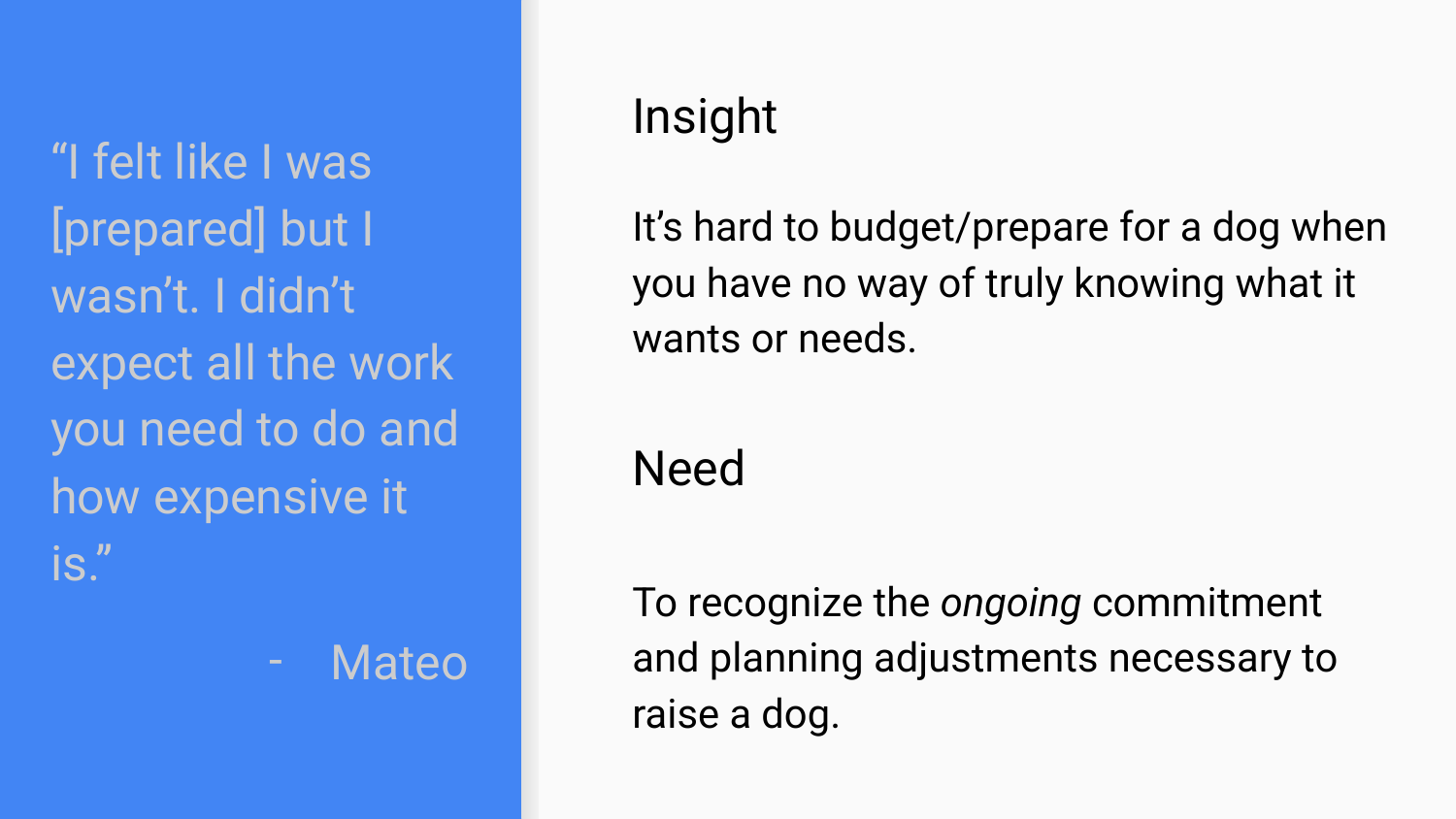

# Insight
“I felt like I was [prepared] but I wasn’t. I didn’t expect all the work you need to do and how expensive it is.”
Mateo
It’s hard to budget/prepare for a dog when you have no way of truly knowing what it wants or needs.
Need
To recognize the ongoing commitment and planning adjustments necessary to raise a dog.